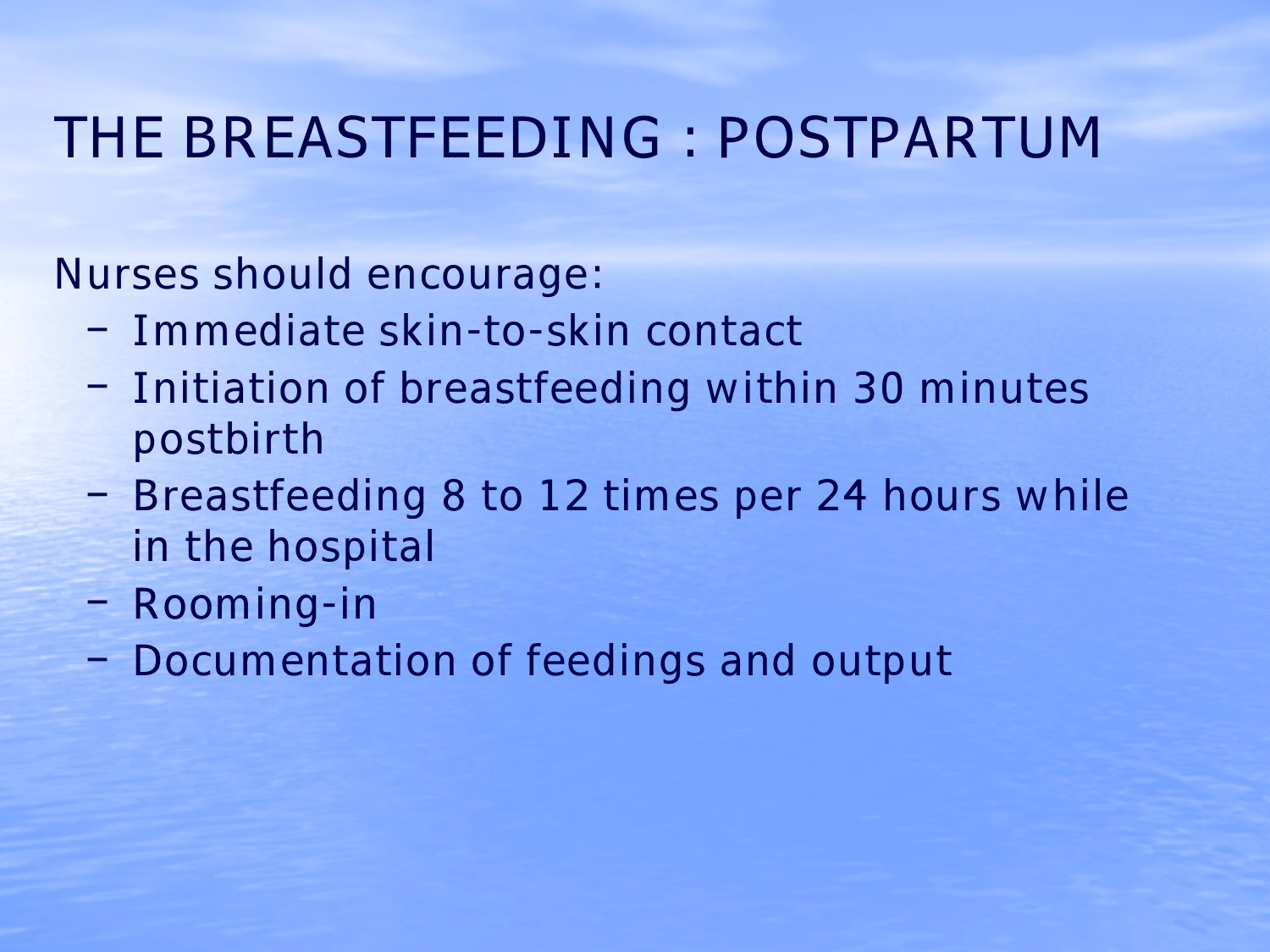

THE BREASTFEEDING : POSTPARTUM

Nurses should encourage:
Immediate skin-to-skin contact
Initiation of breastfeeding within 30 minutes postbirth
Breastfeeding 8 to 12 times per 24 hours while in the hospital
Rooming-in
Documentation of feedings and output